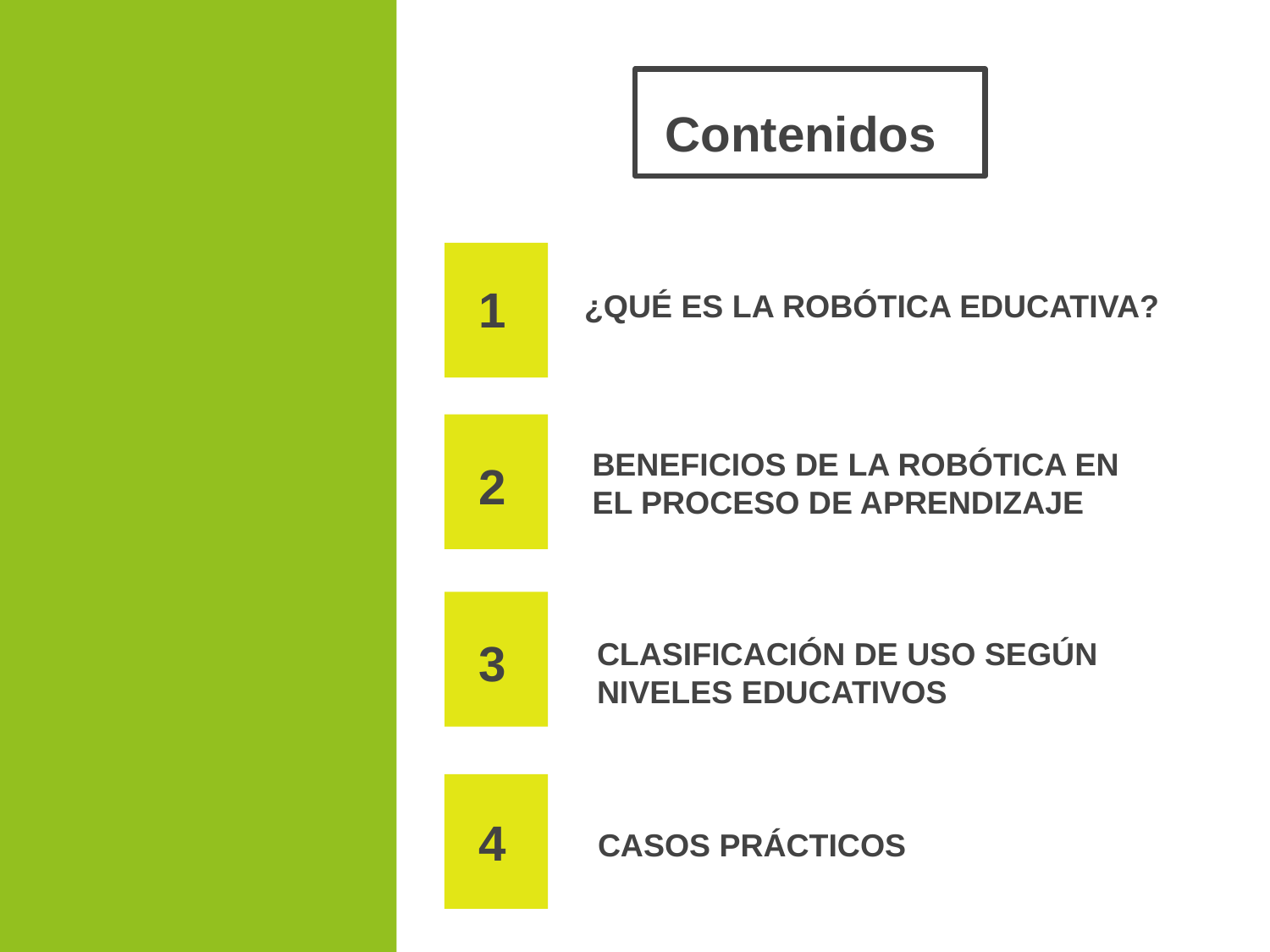

# Contenidos
¿QUÉ ES LA ROBÓTICA EDUCATIVA?

1
BENEFICIOS DE LA ROBÓTICA EN EL PROCESO DE APRENDIZAJE

2

CLASIFICACIÓN DE USO SEGÚN NIVELES EDUCATIVOS
3
CASOS PRÁCTICOS

4